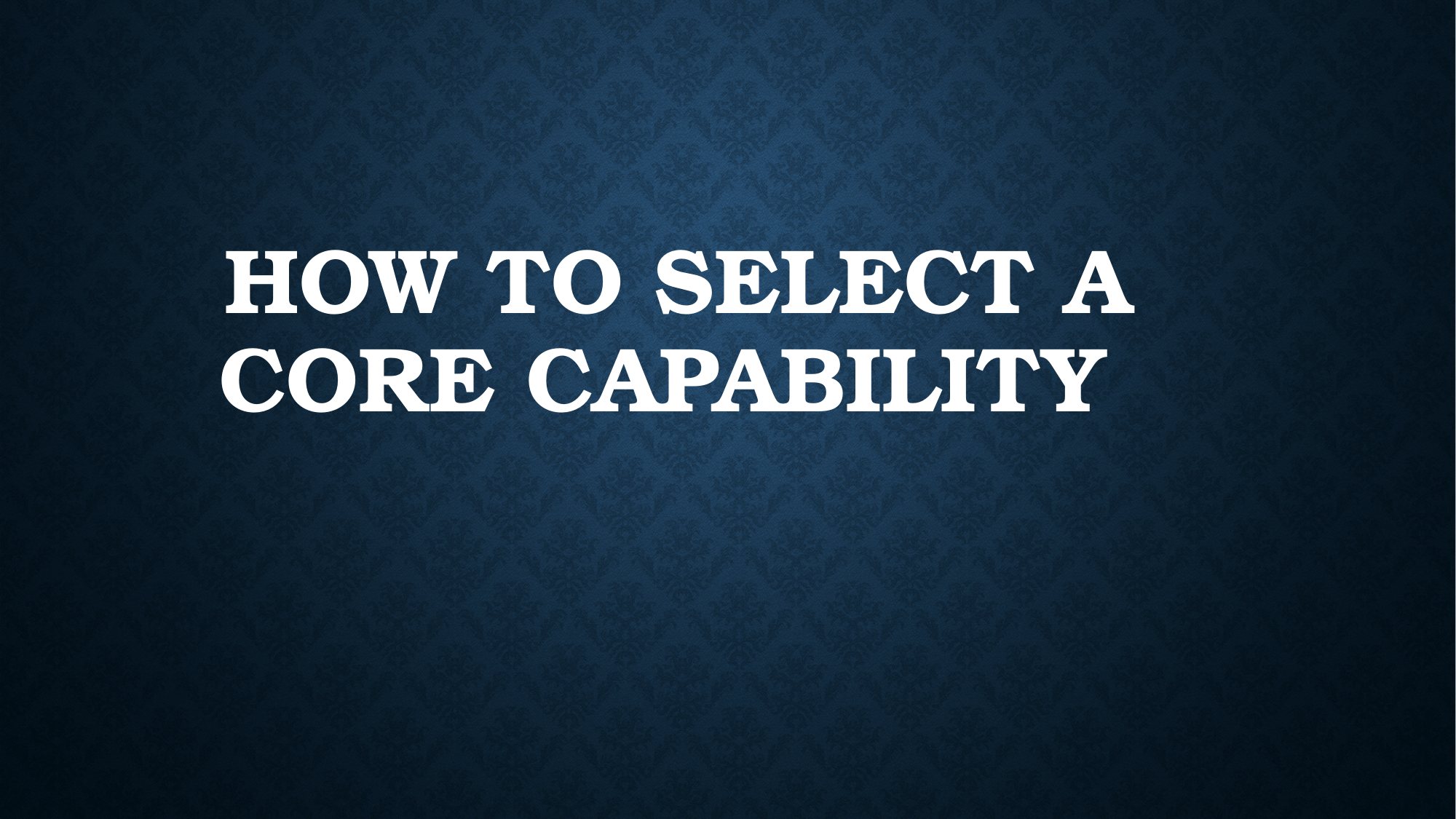

# How to Select a Core Capability